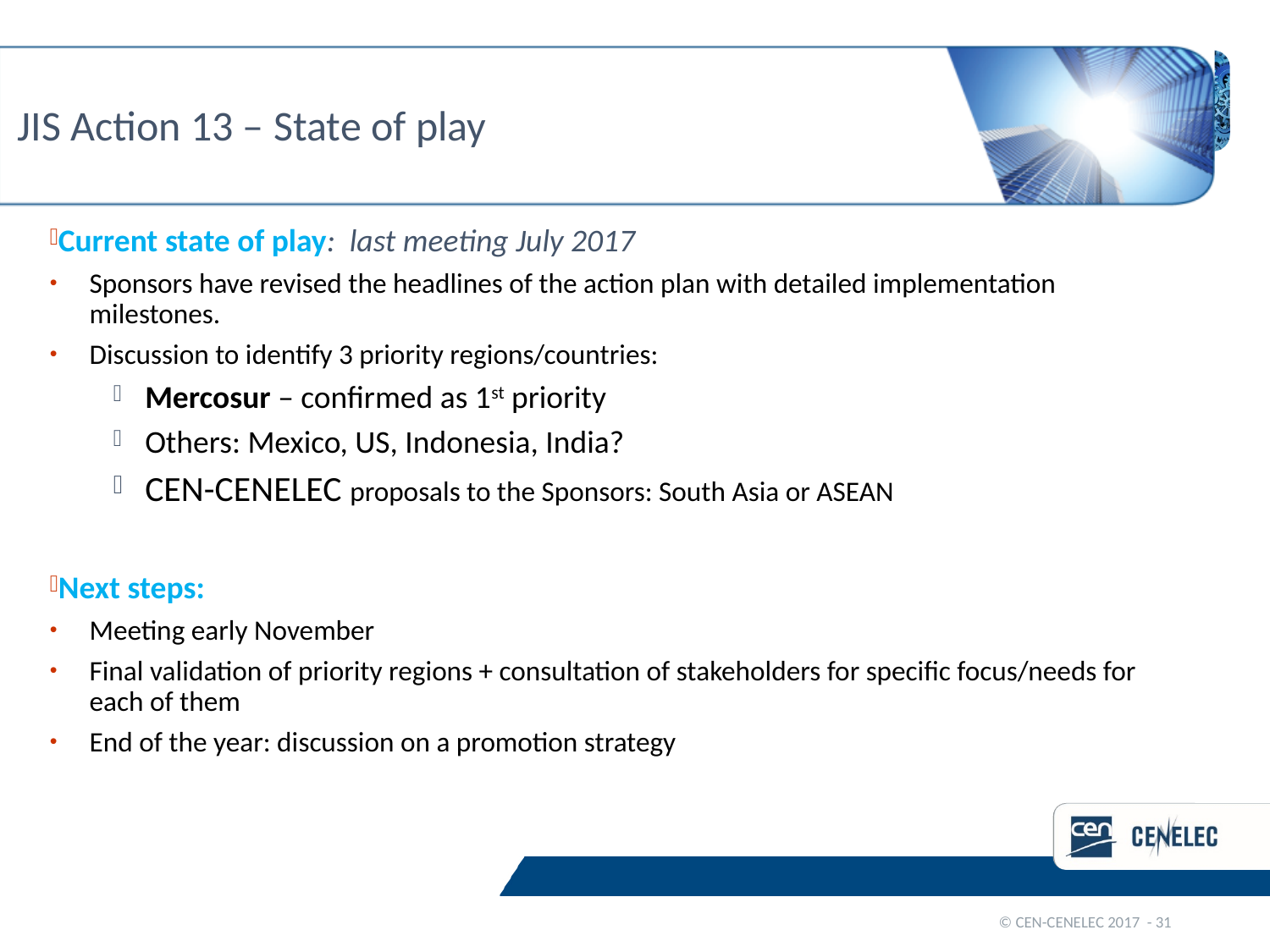

# JIS Action 13 – State of play
Current state of play:  last meeting July 2017
Sponsors have revised the headlines of the action plan with detailed implementation milestones.
Discussion to identify 3 priority regions/countries:
Mercosur – confirmed as 1st priority
Others: Mexico, US, Indonesia, India?
CEN-CENELEC proposals to the Sponsors: South Asia or ASEAN

Next steps:
Meeting early November
Final validation of priority regions + consultation of stakeholders for specific focus/needs for each of them
End of the year: discussion on a promotion strategy